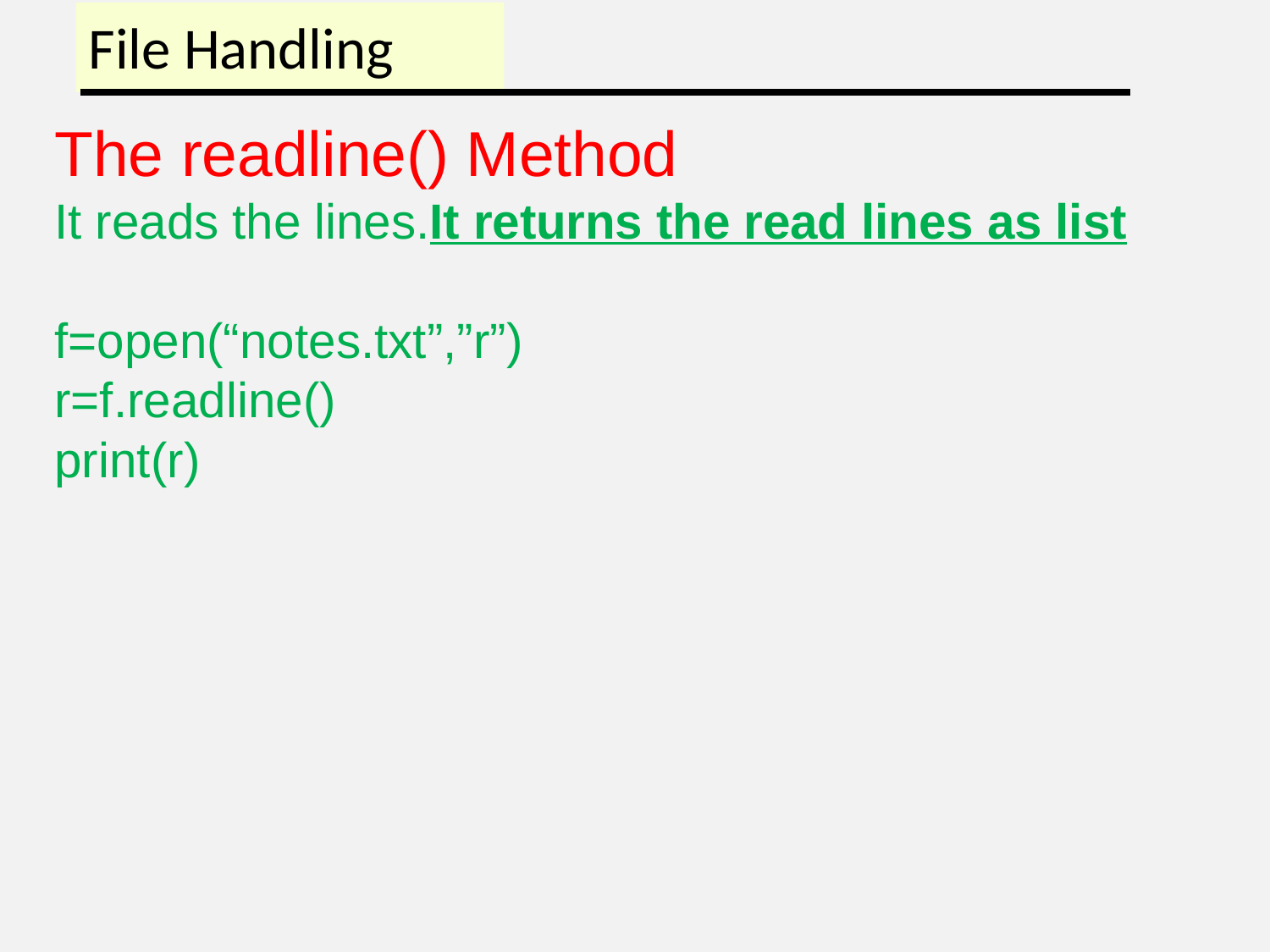

# File Handling

The readline() Method
It reads the lines.It returns the read lines as list

f=open(“notes.txt”,”r”)
r=f.readline()
print(r)